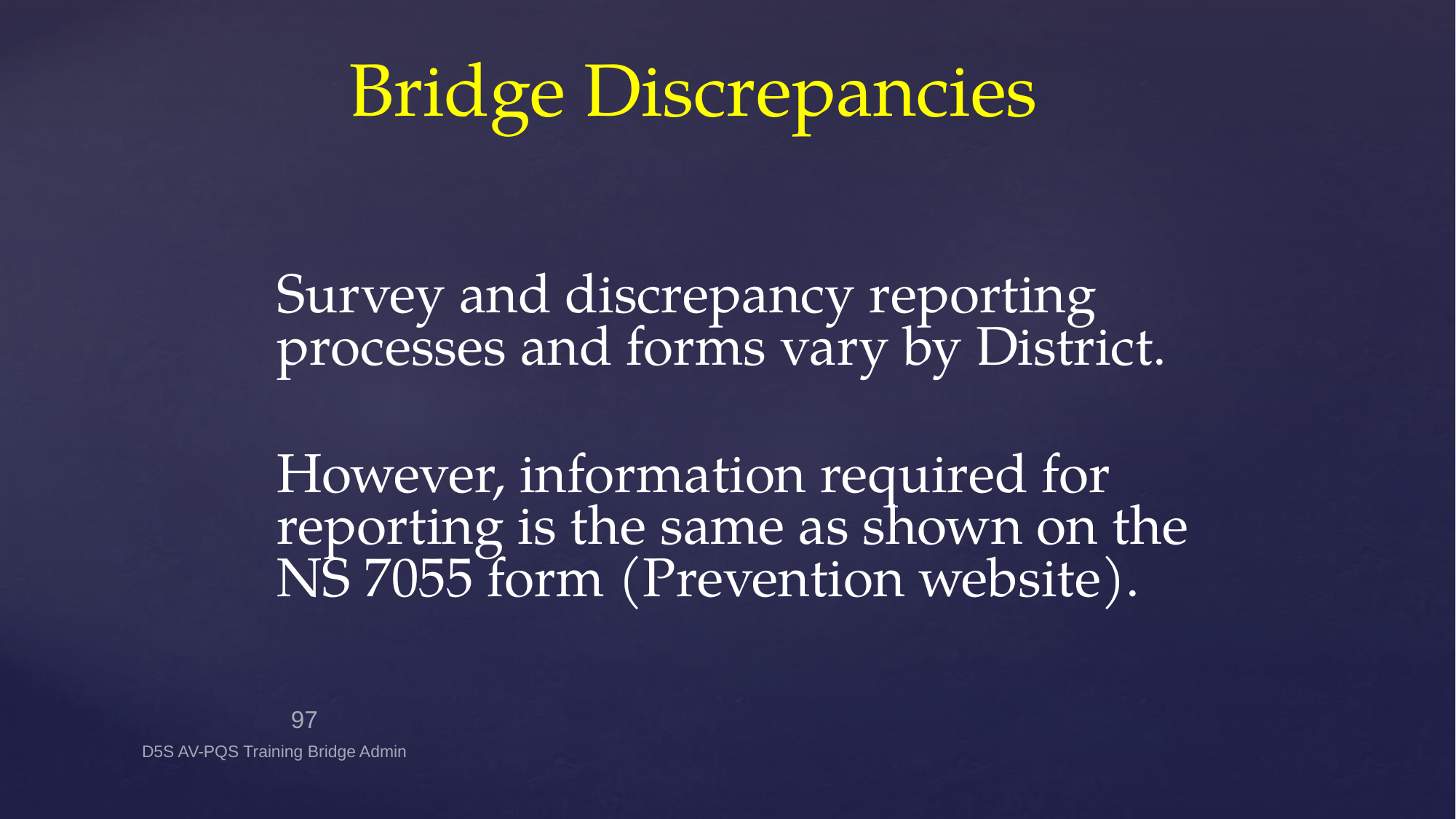

# Bridge Discrepancies
Survey and discrepancy reporting processes and forms vary by District.

However, information required for reporting is the same as shown on the NS 7055 form (Prevention website).
97
D5S AV-PQS Training Bridge Admin